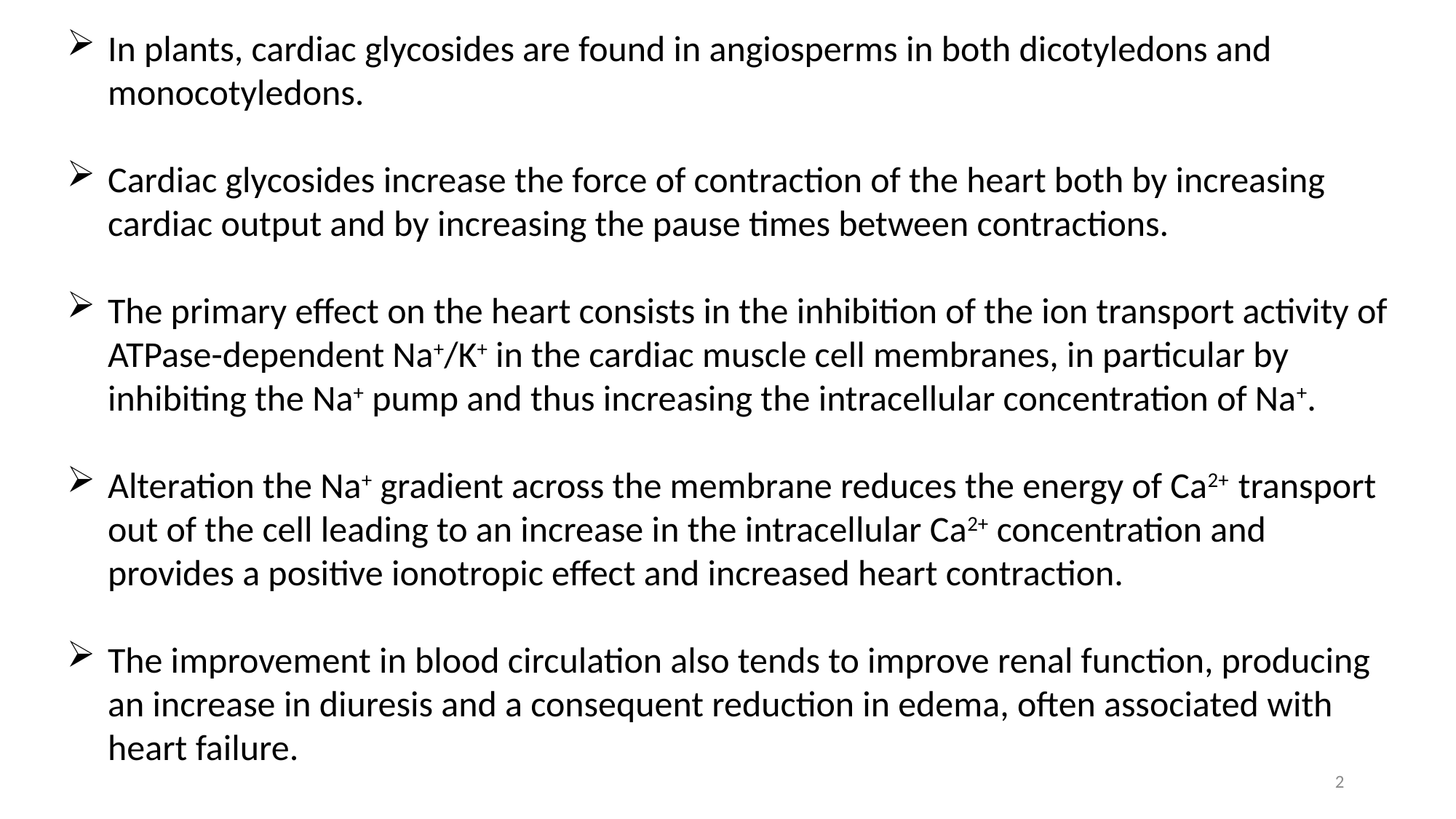

In plants, cardiac glycosides are found in angiosperms in both dicotyledons and monocotyledons.

Cardiac glycosides increase the force of contraction of the heart both by increasing cardiac output and by increasing the pause times between contractions.

The primary effect on the heart consists in the inhibition of the ion transport activity of ATPase-dependent Na+/K+ in the cardiac muscle cell membranes, in particular by inhibiting the Na+ pump and thus increasing the intracellular concentration of Na+.

Alteration the Na+ gradient across the membrane reduces the energy of Ca2+  transport out of the cell leading to an increase in the intracellular Ca2+ concentration and provides a positive ionotropic effect and increased heart contraction.

The improvement in blood circulation also tends to improve renal function, producing an increase in diuresis and a consequent reduction in edema, often associated with heart failure.

2